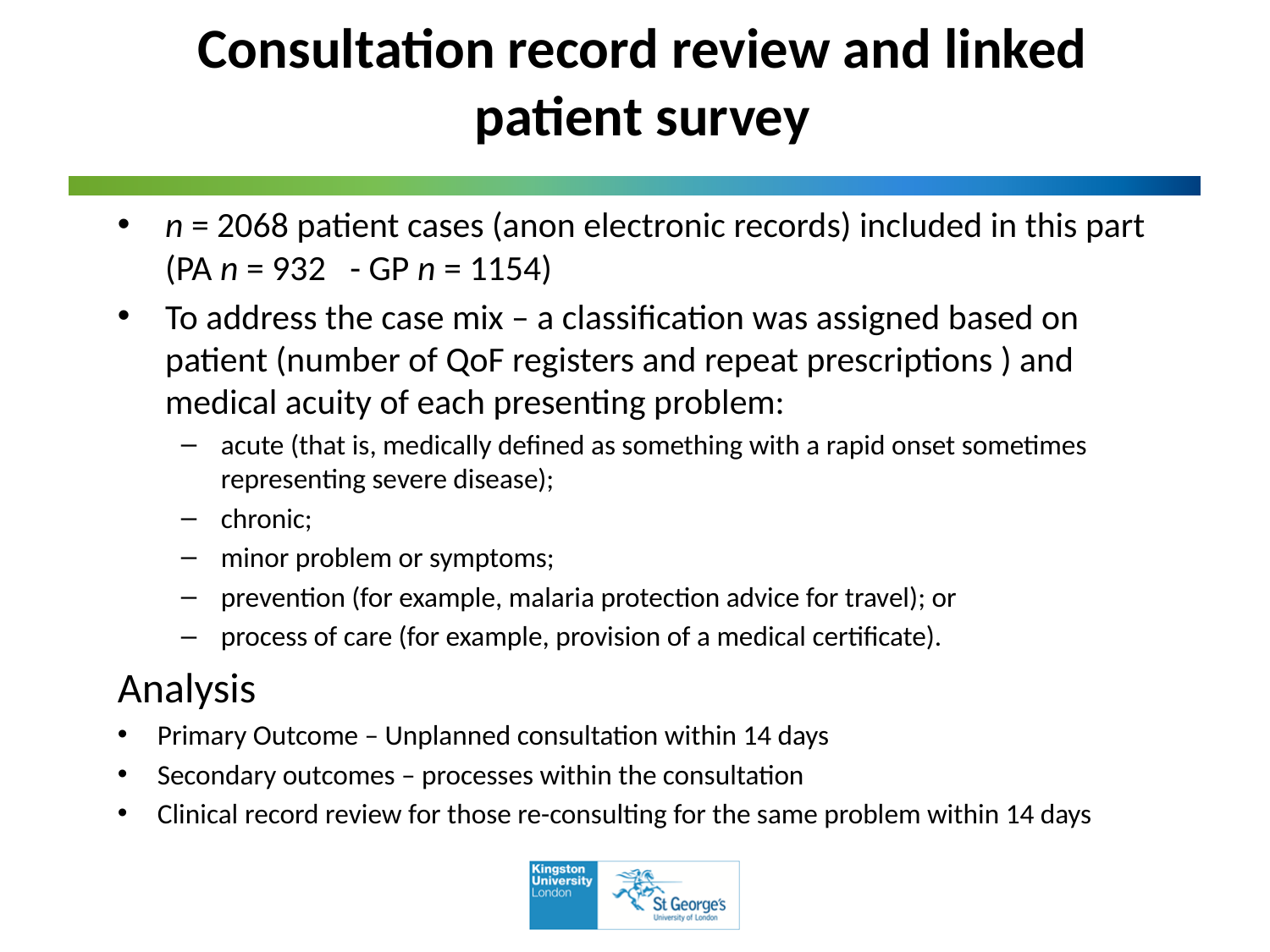

# Consultation record review and linked patient survey

n = 2068 patient cases (anon electronic records) included in this part (PA n = 932   - GP n = 1154)
To address the case mix – a classification was assigned based on patient (number of QoF registers and repeat prescriptions ) and medical acuity of each presenting problem:
acute (that is, medically defined as something with a rapid onset sometimes representing severe disease);
chronic;
minor problem or symptoms;
prevention (for example, malaria protection advice for travel); or
process of care (for example, provision of a medical certificate).
Analysis
Primary Outcome – Unplanned consultation within 14 days
Secondary outcomes – processes within the consultation
Clinical record review for those re-consulting for the same problem within 14 days